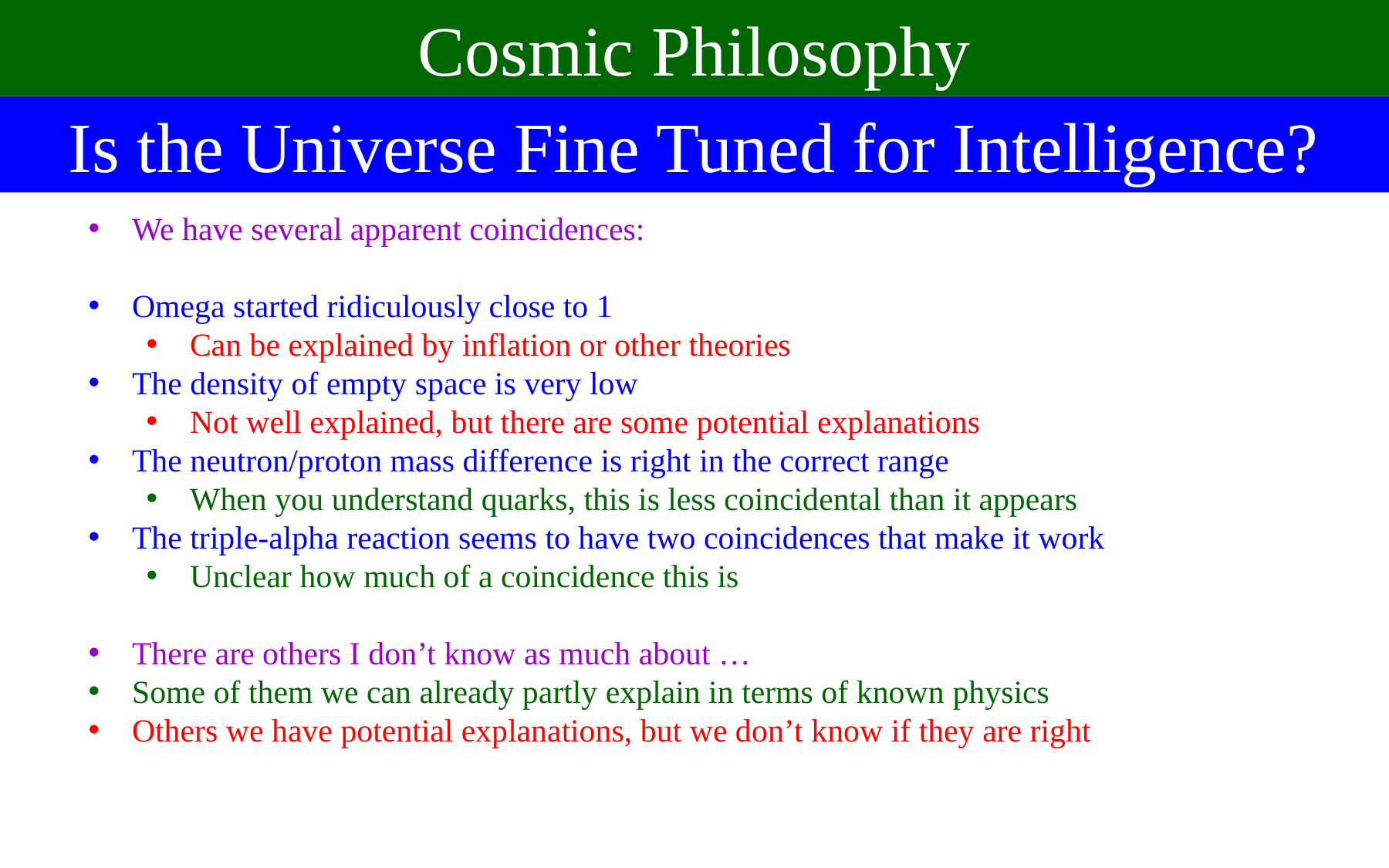

Cosmic Philosophy
Is the Universe Fine Tuned for Intelligence?
We have several apparent coincidences:

Omega started ridiculously close to 1
Can be explained by inflation or other theories
The density of empty space is very low
Not well explained, but there are some potential explanations
The neutron/proton mass difference is right in the correct range
When you understand quarks, this is less coincidental than it appears
The triple-alpha reaction seems to have two coincidences that make it work
Unclear how much of a coincidence this is

There are others I don’t know as much about …
Some of them we can already partly explain in terms of known physics
Others we have potential explanations, but we don’t know if they are right